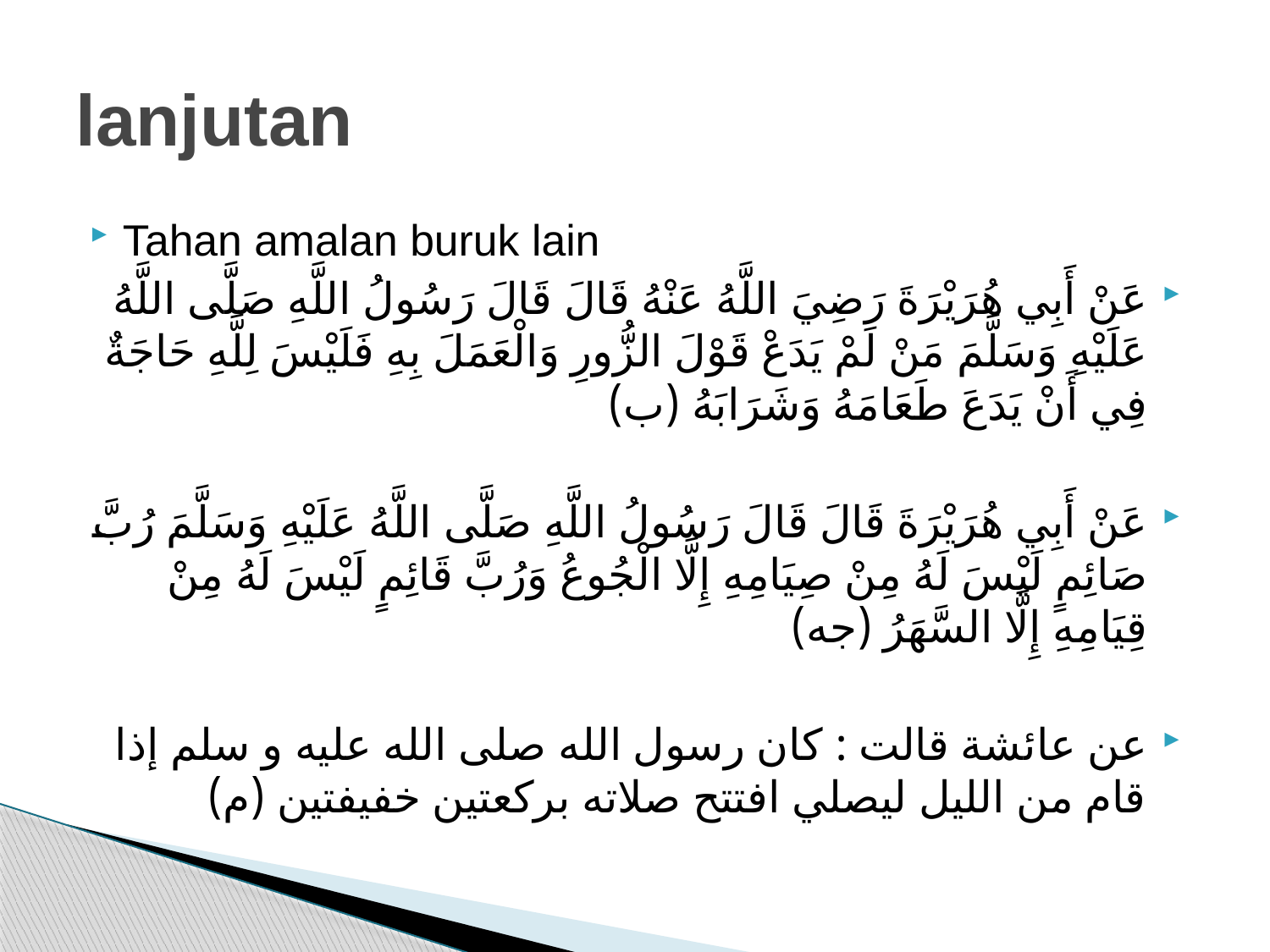

# lanjutan
Tahan amalan buruk lain
عَنْ أَبِي هُرَيْرَةَ رَضِيَ اللَّهُ عَنْهُ قَالَ قَالَ رَسُولُ اللَّهِ صَلَّى اللَّهُ عَلَيْهِ وَسَلَّمَ مَنْ لَمْ يَدَعْ قَوْلَ الزُّورِ وَالْعَمَلَ بِهِ فَلَيْسَ لِلَّهِ حَاجَةٌ فِي أَنْ يَدَعَ طَعَامَهُ وَشَرَابَهُ (ب)

عَنْ أَبِي هُرَيْرَةَ قَالَ قَالَ رَسُولُ اللَّهِ صَلَّى اللَّهُ عَلَيْهِ وَسَلَّمَ رُبَّ صَائِمٍ لَيْسَ لَهُ مِنْ صِيَامِهِ إِلَّا الْجُوعُ وَرُبَّ قَائِمٍ لَيْسَ لَهُ مِنْ قِيَامِهِ إِلَّا السَّهَرُ (جه)

عن عائشة قالت : كان رسول الله صلى الله عليه و سلم إذا قام من الليل ليصلي افتتح صلاته بركعتين خفيفتين (م)